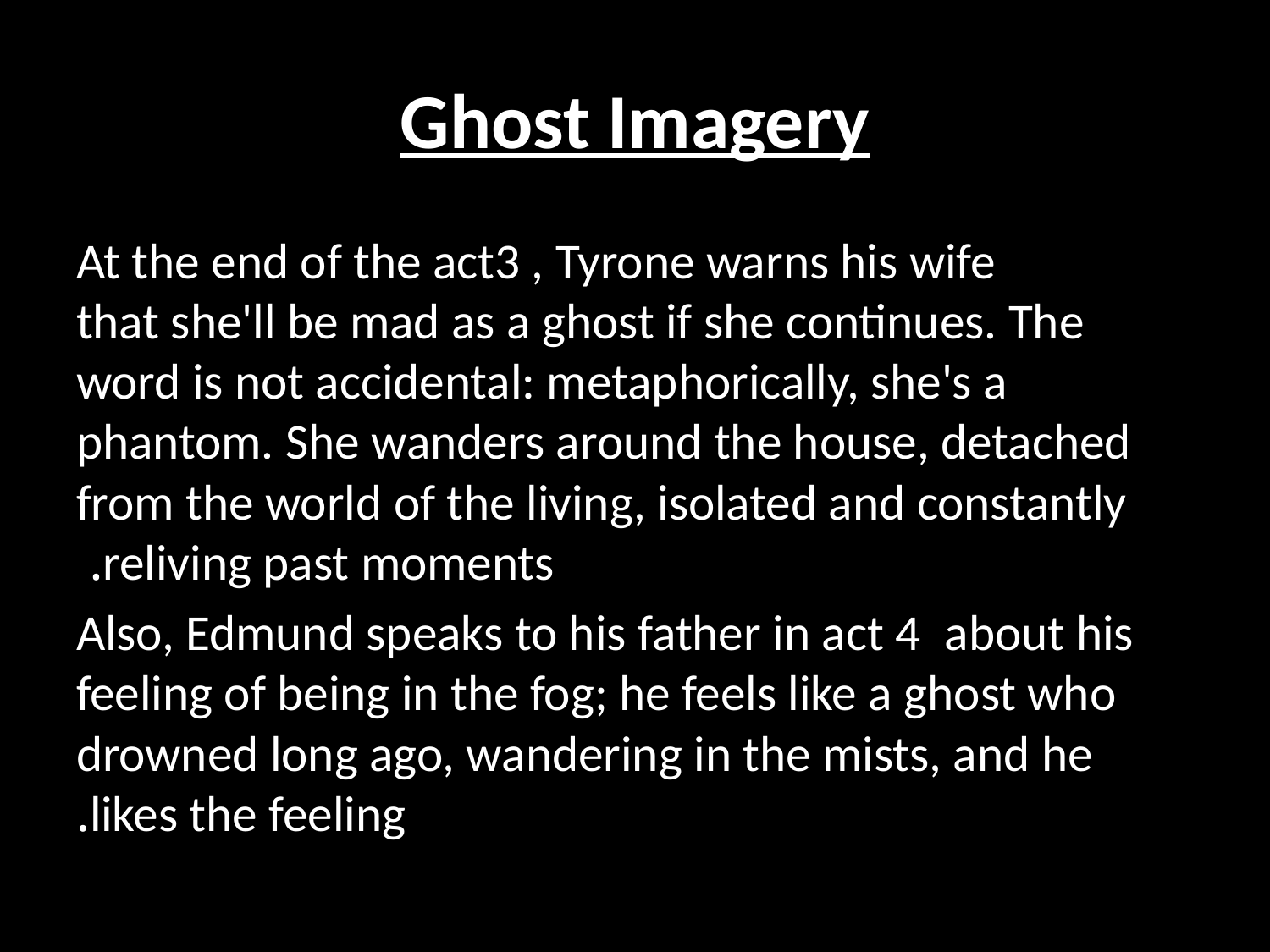

# Ghost Imagery
       At the end of the act3 , Tyrone warns his wife  that she'll be mad as a ghost if she continues. The word is not accidental: metaphorically, she's a phantom. She wanders around the house, detached from the world of the living, isolated and constantly reliving past moments.
Also, Edmund speaks to his father in act 4  about his feeling of being in the fog; he feels like a ghost who drowned long ago, wandering in the mists, and he likes the feeling.